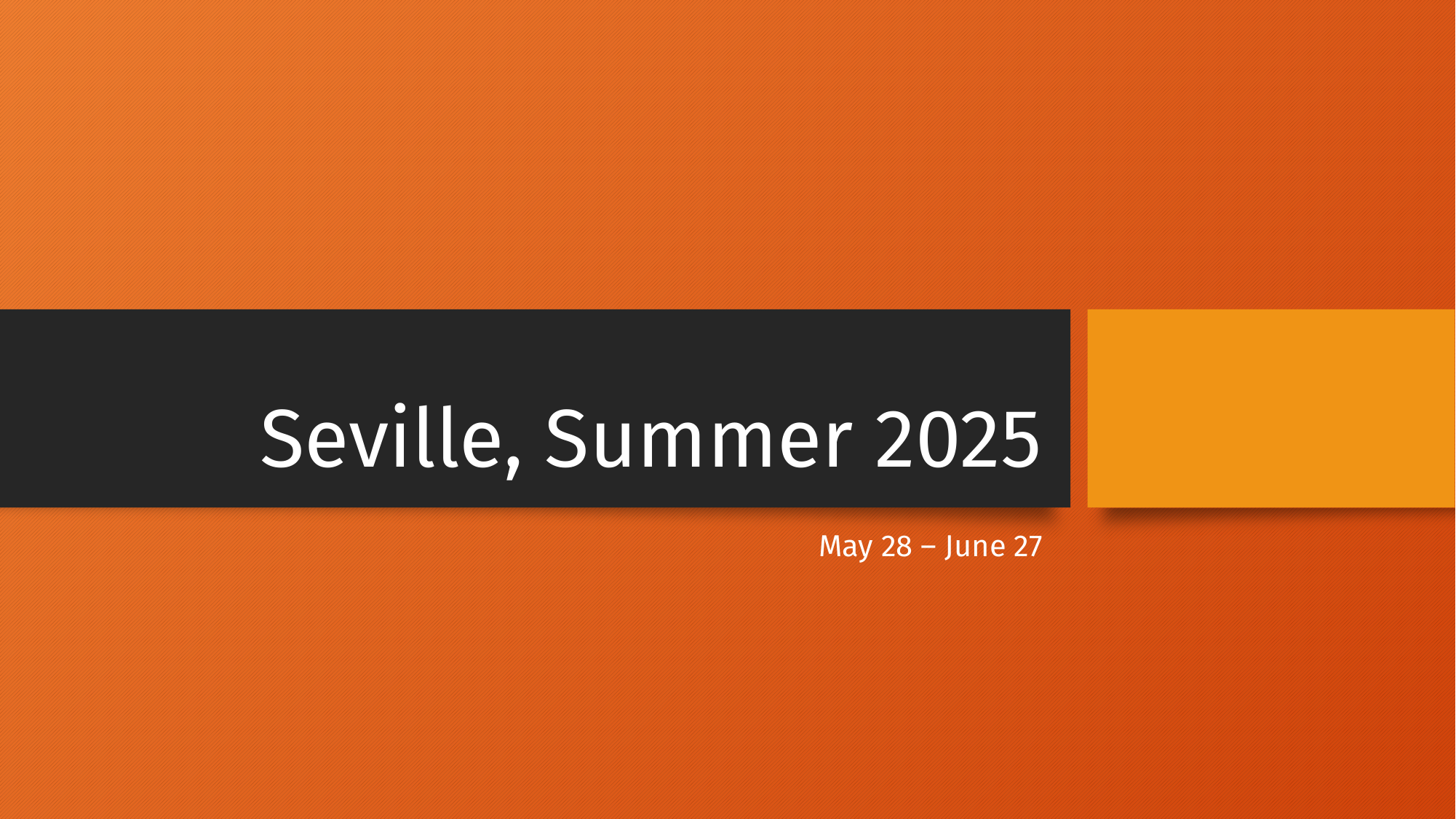

# Seville, Summer 2025
May 28 – June 27